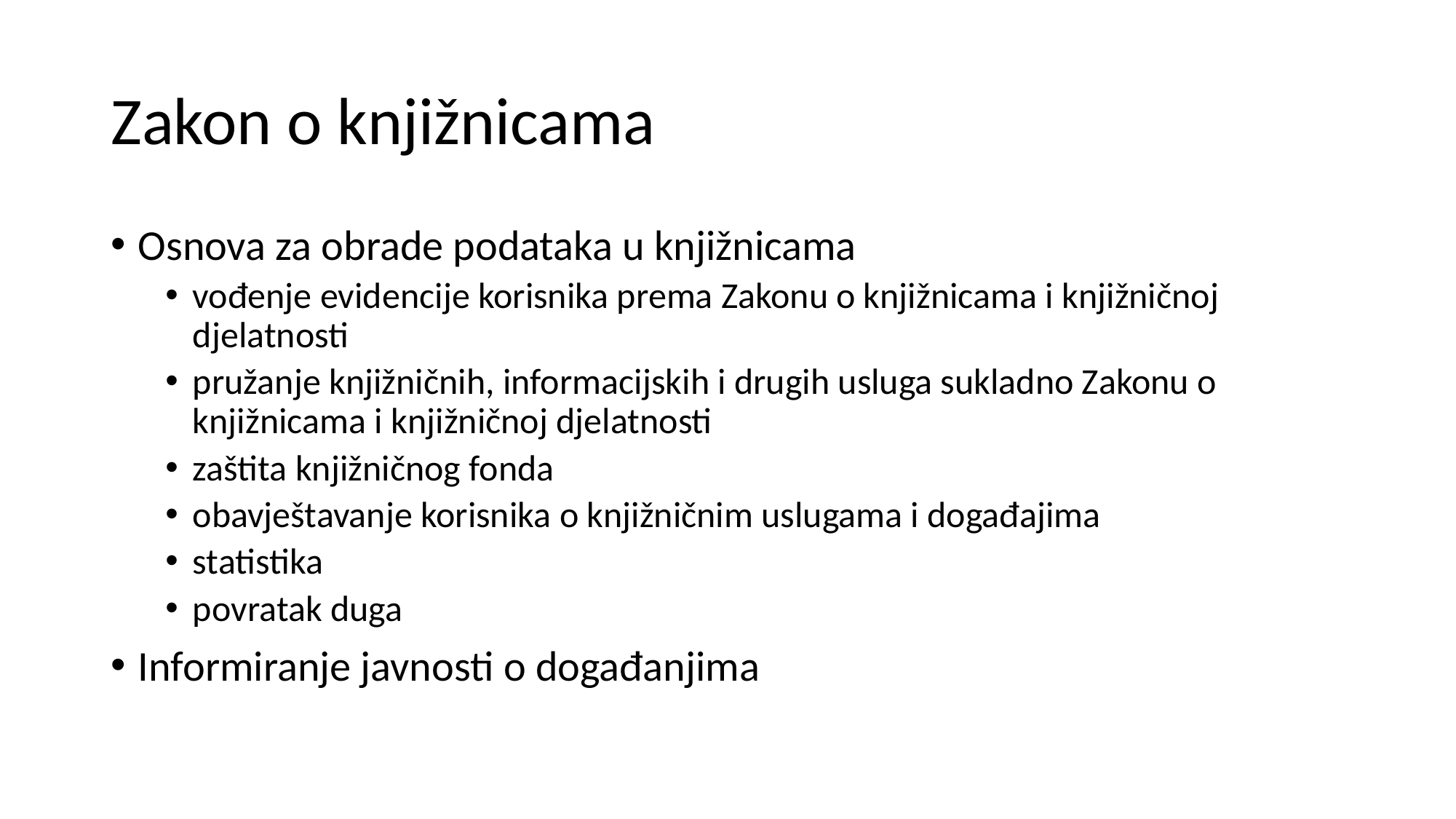

# Zakon o knjižnicama
Osnova za obrade podataka u knjižnicama
vođenje evidencije korisnika prema Zakonu o knjižnicama i knjižničnoj djelatnosti
pružanje knjižničnih, informacijskih i drugih usluga sukladno Zakonu o knjižnicama i knjižničnoj djelatnosti
zaštita knjižničnog fonda
obavještavanje korisnika o knjižničnim uslugama i događajima
statistika
povratak duga
Informiranje javnosti o događanjima